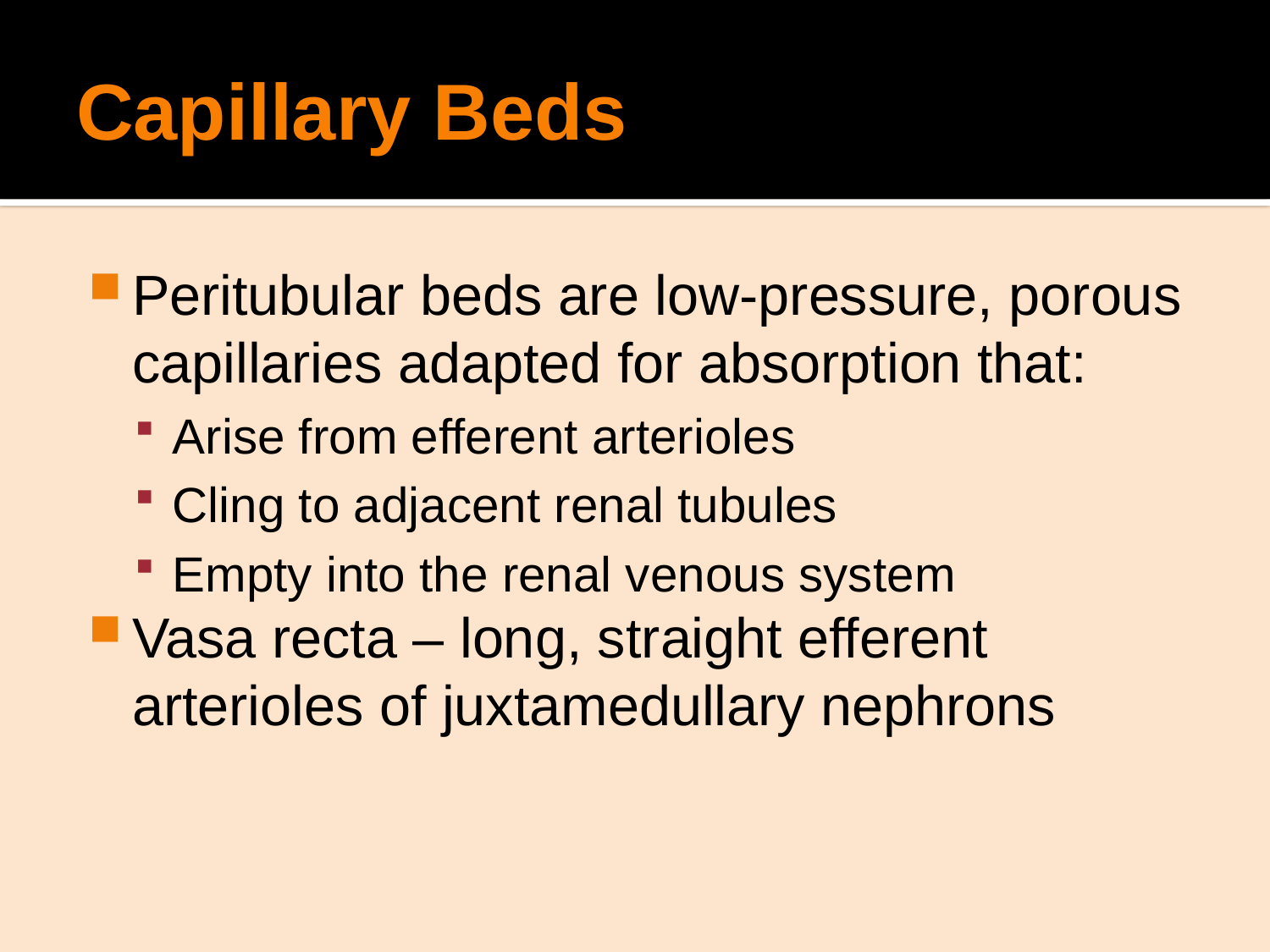

# Capillary Beds
Peritubular beds are low-pressure, porous capillaries adapted for absorption that:
Arise from efferent arterioles
Cling to adjacent renal tubules
Empty into the renal venous system
Vasa recta – long, straight efferent arterioles of juxtamedullary nephrons